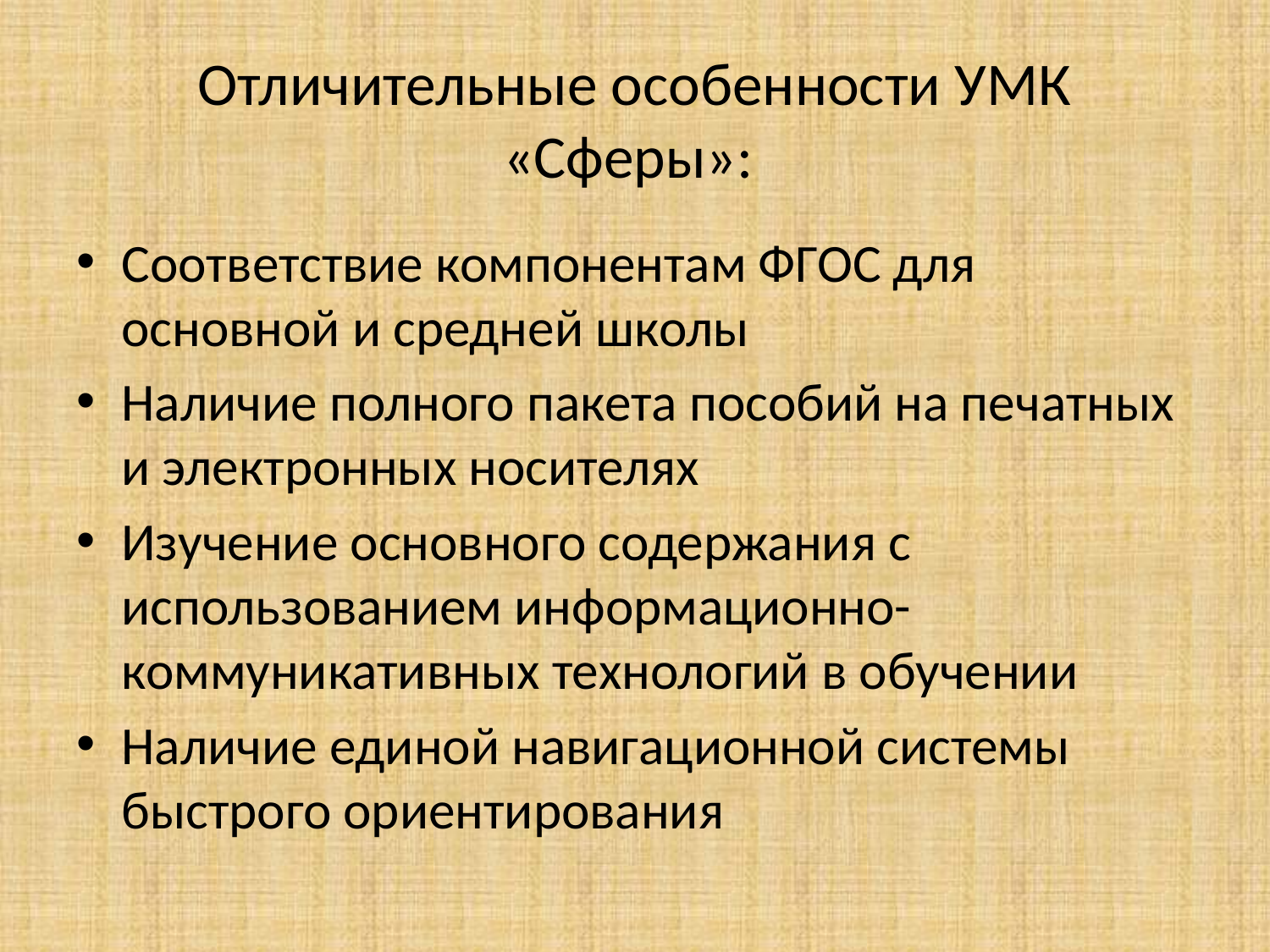

# Отличительные особенности УМК «Сферы»:
Соответствие компонентам ФГОС для основной и средней школы
Наличие полного пакета пособий на печатных и электронных носителях
Изучение основного содержания с использованием информационно-коммуникативных технологий в обучении
Наличие единой навигационной системы быстрого ориентирования